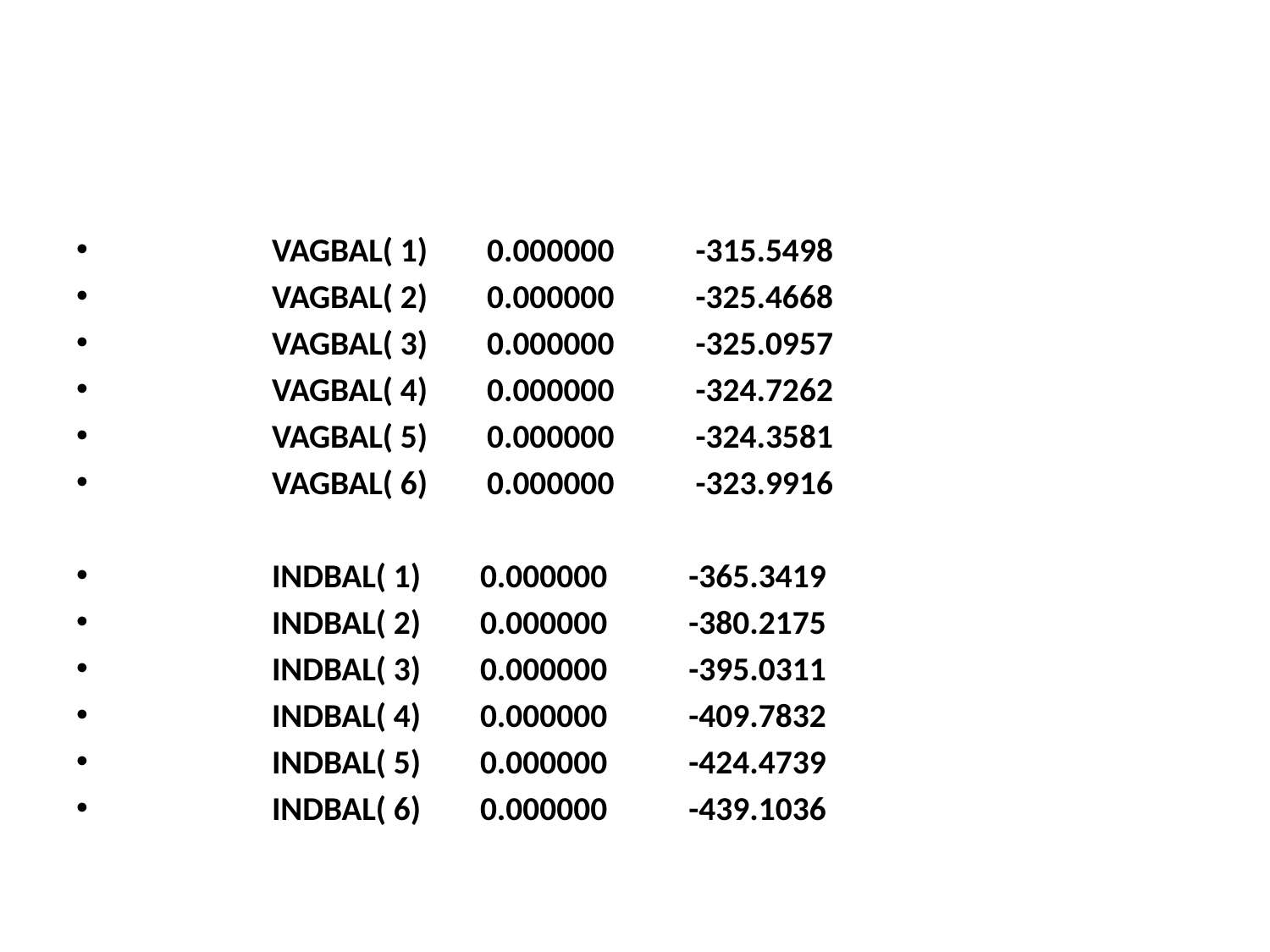

VAGBAL( 1)        0.000000           -315.5498
                     VAGBAL( 2)        0.000000           -325.4668
                     VAGBAL( 3)        0.000000           -325.0957
                     VAGBAL( 4)        0.000000           -324.7262
                     VAGBAL( 5)        0.000000           -324.3581
                     VAGBAL( 6)        0.000000           -323.9916

                     INDBAL( 1)        0.000000           -365.3419
                     INDBAL( 2)        0.000000           -380.2175
                     INDBAL( 3)        0.000000           -395.0311
                     INDBAL( 4)        0.000000           -409.7832
                     INDBAL( 5)        0.000000           -424.4739
                     INDBAL( 6)        0.000000           -439.1036